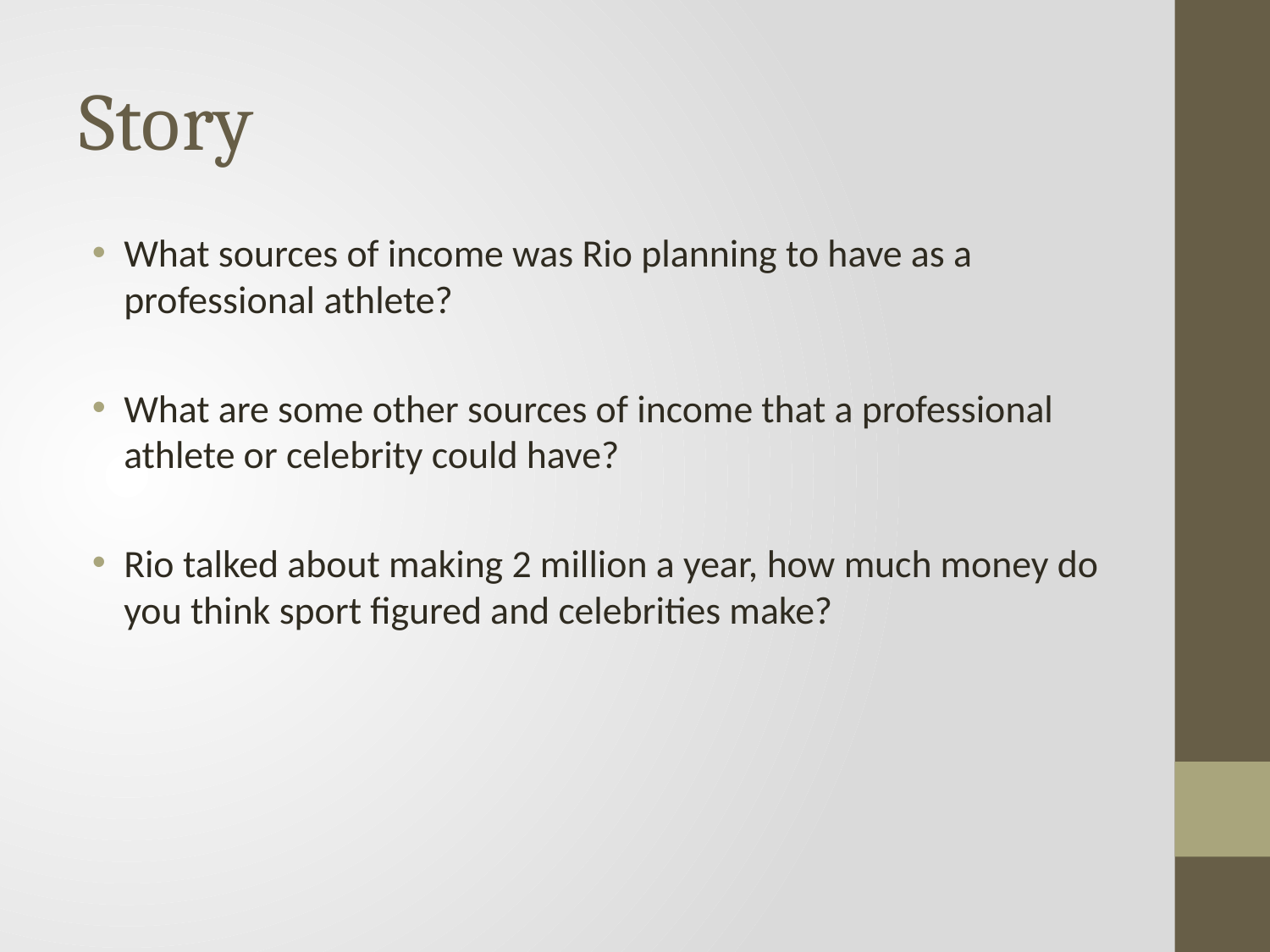

# Story
What sources of income was Rio planning to have as a professional athlete?

What are some other sources of income that a professional athlete or celebrity could have?

Rio talked about making 2 million a year, how much money do you think sport figured and celebrities make?